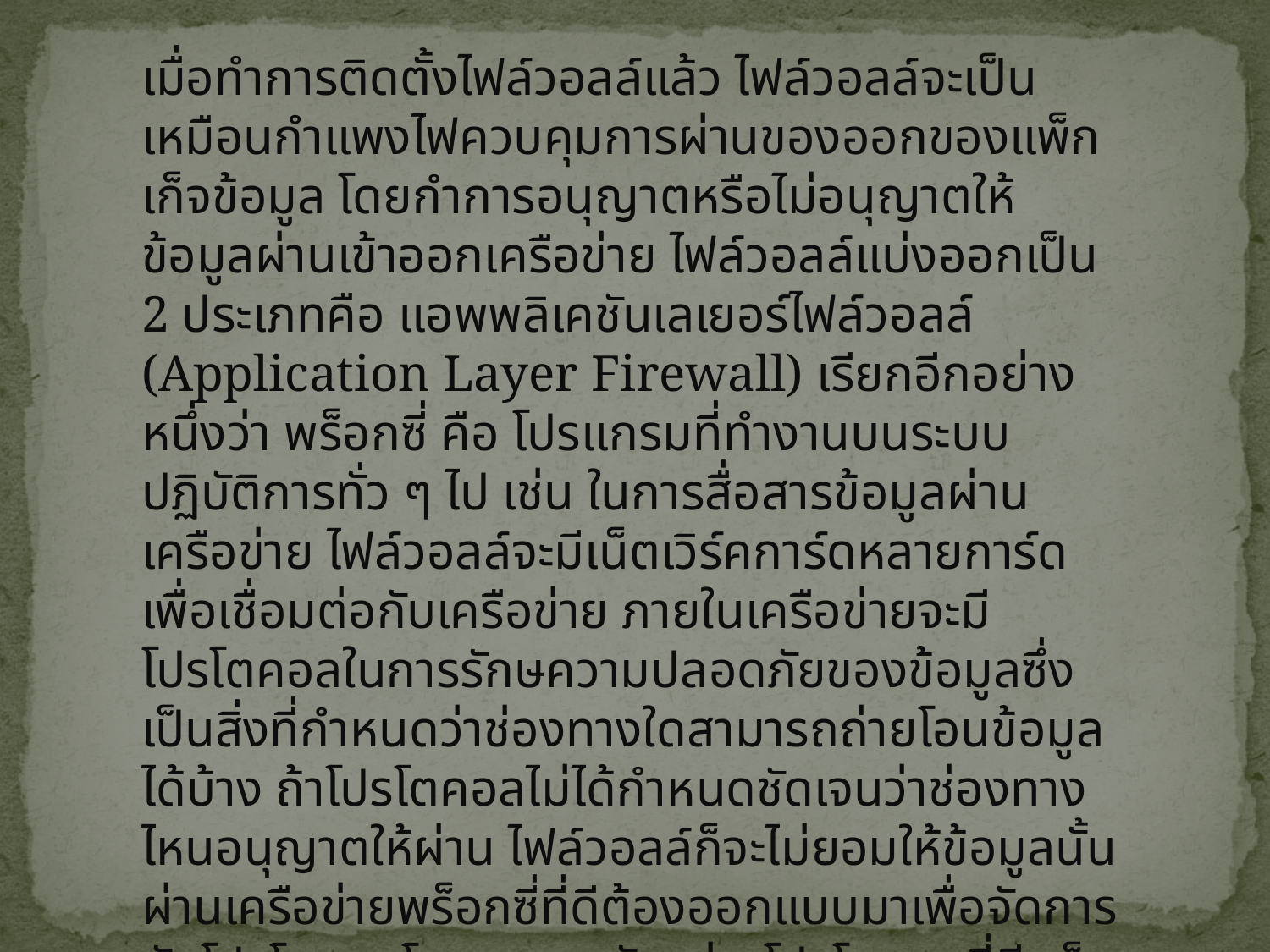

เมื่อทำการติดตั้งไฟล์วอลล์แล้ว ไฟล์วอลล์จะเป็นเหมือนกำแพงไฟควบคุมการผ่านของออกของแพ็กเก็จข้อมูล โดยกำการอนุญาตหรือไม่อนุญาตให้ข้อมูลผ่านเข้าออกเครือข่าย ไฟล์วอลล์แบ่งออกเป็น 2 ประเภทคือ แอพพลิเคชันเลเยอร์ไฟล์วอลล์ (Application Layer Firewall) เรียกอีกอย่างหนึ่งว่า พร็อกซี่ คือ โปรแกรมที่ทำงานบนระบบปฏิบัติการทั่ว ๆ ไป เช่น ในการสื่อสารข้อมูลผ่านเครือข่าย ไฟล์วอลล์จะมีเน็ตเวิร์คการ์ดหลายการ์ด เพื่อเชื่อมต่อกับเครือข่าย ภายในเครือข่ายจะมีโปรโตคอลในการรักษความปลอดภัยของข้อมูลซึ่งเป็นสิ่งที่กำหนดว่าช่องทางใดสามารถถ่ายโอนข้อมูลได้บ้าง ถ้าโปรโตคอลไม่ได้กำหนดชัดเจนว่าช่องทางไหนอนุญาตให้ผ่าน ไฟล์วอลล์ก็จะไม่ยอมให้ข้อมูลนั้นผ่านเครือข่ายพร็อกซี่ที่ดีต้องออกแบบมาเพื่อจัดการกับโปรโตคอลโดยเฉพาะ ตัวอย่างโปรโตคอลที่มีพร็อกซี่ได้แก่ HTTP, FTP หรือ Telnet